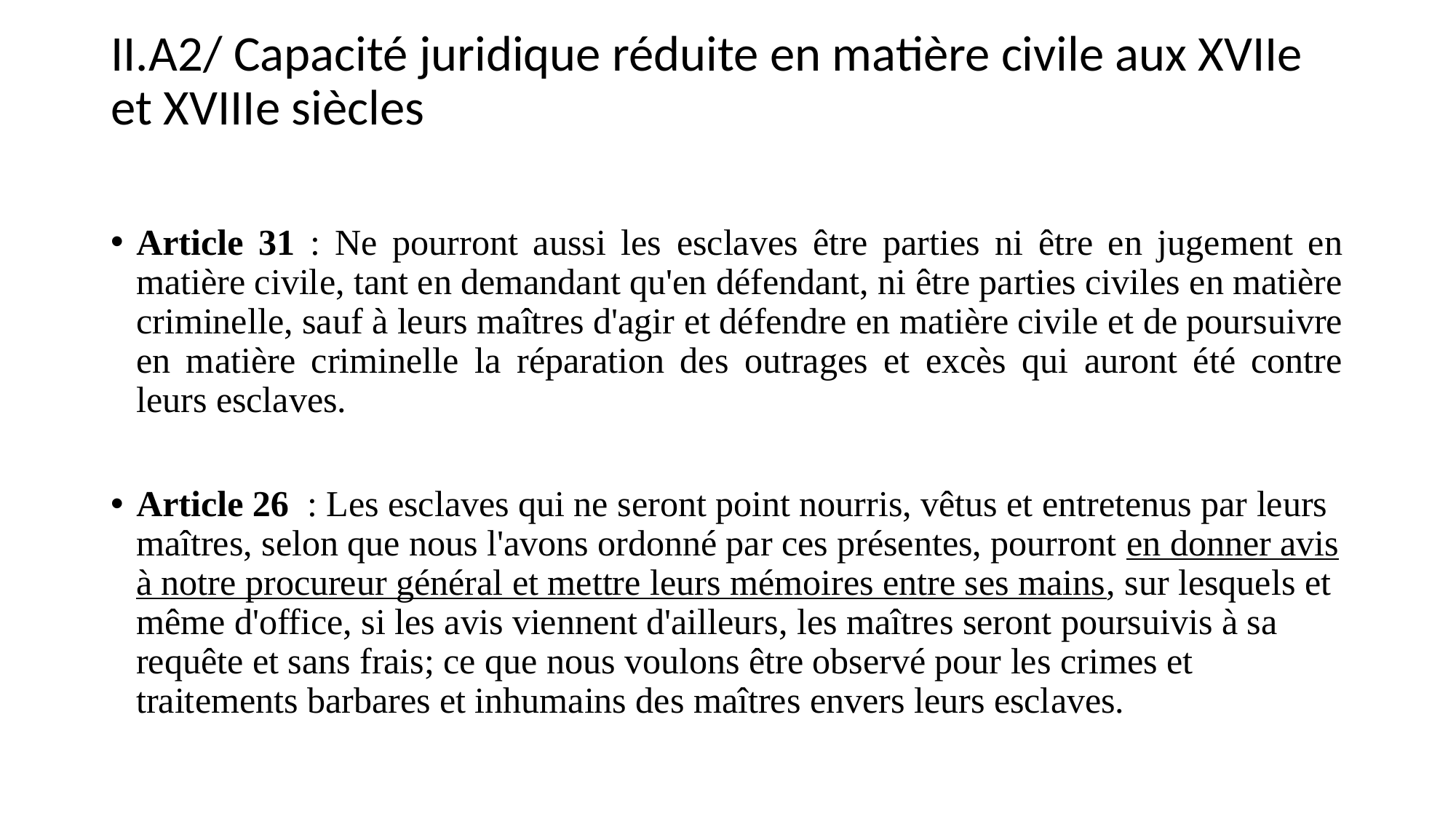

# II.A2/ Capacité juridique réduite en matière civile aux XVIIe et XVIIIe siècles
Article 31 : Ne pourront aussi les esclaves être parties ni être en jugement en matière civile, tant en demandant qu'en défendant, ni être parties civiles en matière criminelle, sauf à leurs maîtres d'agir et défendre en matière civile et de poursuivre en matière criminelle la réparation des outrages et excès qui auront été contre leurs esclaves.

Article 26  : Les esclaves qui ne seront point nourris, vêtus et entretenus par leurs maîtres, selon que nous l'avons ordonné par ces présentes, pourront en donner avis à notre procureur général et mettre leurs mémoires entre ses mains, sur lesquels et même d'office, si les avis viennent d'ailleurs, les maîtres seront poursuivis à sa requête et sans frais; ce que nous voulons être observé pour les crimes et traitements barbares et inhumains des maîtres envers leurs esclaves.